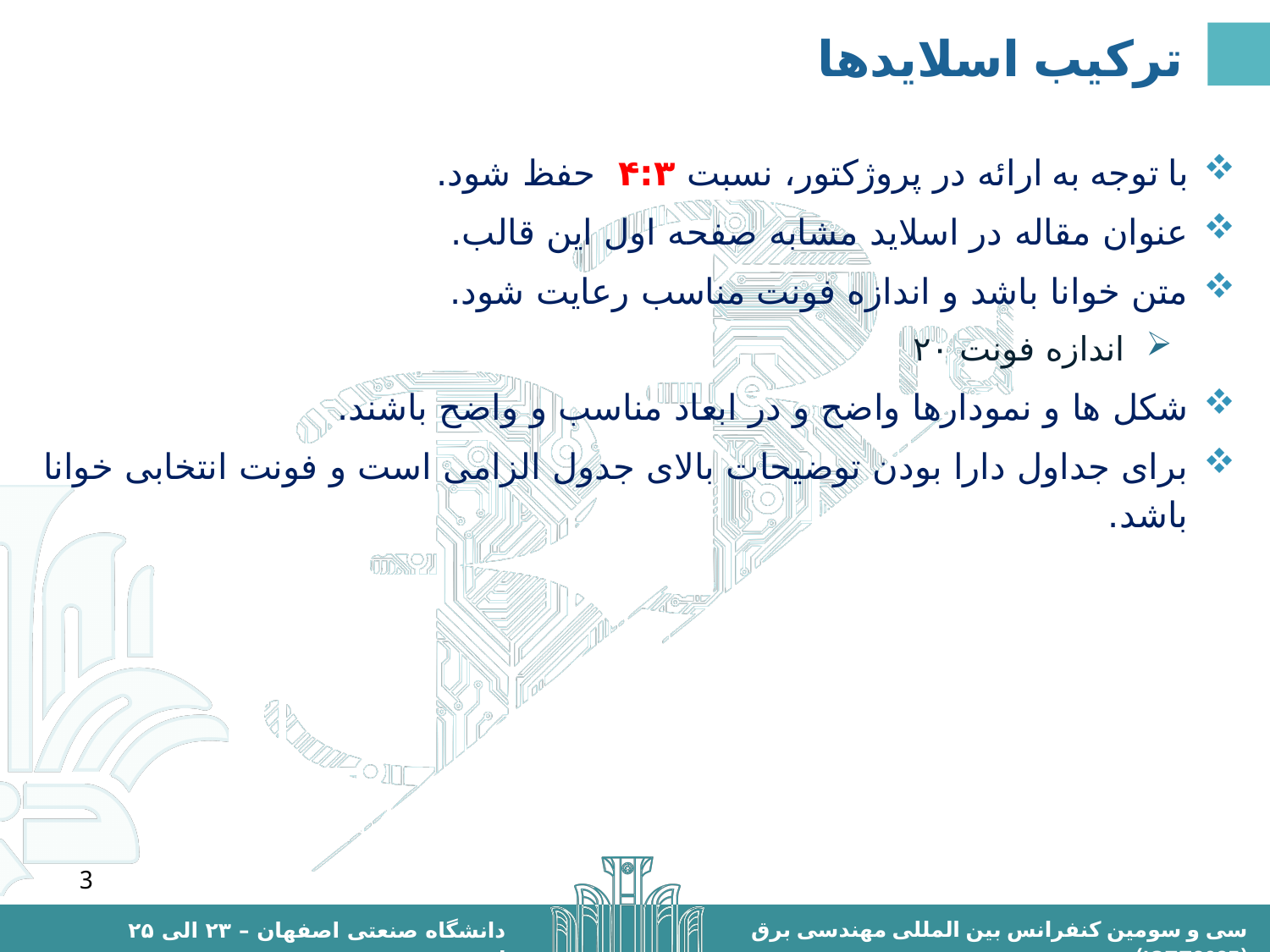

# ترکیب اسلایدها
با توجه به ارائه در پروژکتور، نسبت ۴:۳  حفظ شود.
عنوان مقاله در اسلايد مشابه صفحه اول این قالب.
متن خوانا باشد و اندازه فونت مناسب رعایت شود.
اندازه فونت ۲۰
شكل ها و نمودارها واضح و در ابعاد مناسب و واضح باشند.
برای جداول دارا بودن توضیحات بالای جدول الزامی است و فونت انتخابی خوانا باشد.
3